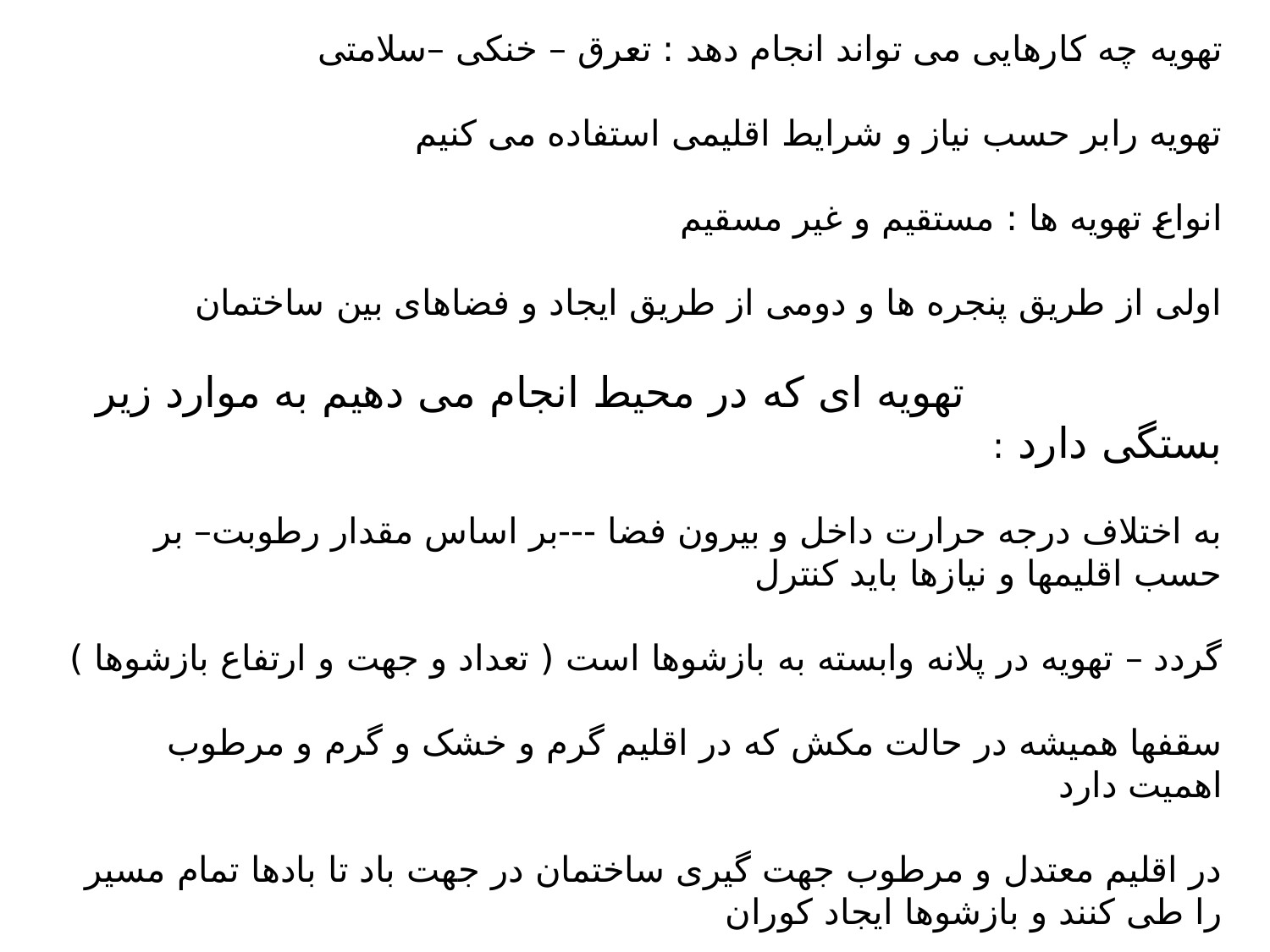

تهویه چه کارهایی می تواند انجام دهد : تعرق – خنکی –سلامتی

تهویه رابر حسب نیاز و شرایط اقلیمی استفاده می کنیم

انواع تهویه ها : مستقیم و غیر مسقیم

اولی از طریق پنجره ها و دومی از طریق ایجاد و فضاهای بین ساختمان

                   تهویه ای که در محیط انجام می دهیم به موارد زیر بستگی دارد :

به اختلاف درجه حرارت داخل و بیرون فضا ---بر اساس مقدار رطوبت– بر حسب اقلیمها و نیازها باید کنترل

گردد – تهویه در پلانه وابسته به بازشوها است ( تعداد و جهت و ارتفاع بازشوها )

سقفها همیشه در حالت مکش که در اقلیم گرم و خشک و گرم و مرطوب اهمیت دارد

در اقلیم معتدل و مرطوب جهت گیری ساختمان در جهت باد تا بادها تمام مسیر را طی کنند و بازشوها ایجاد کوران

بکنند در  داخل فضا های ساختمان